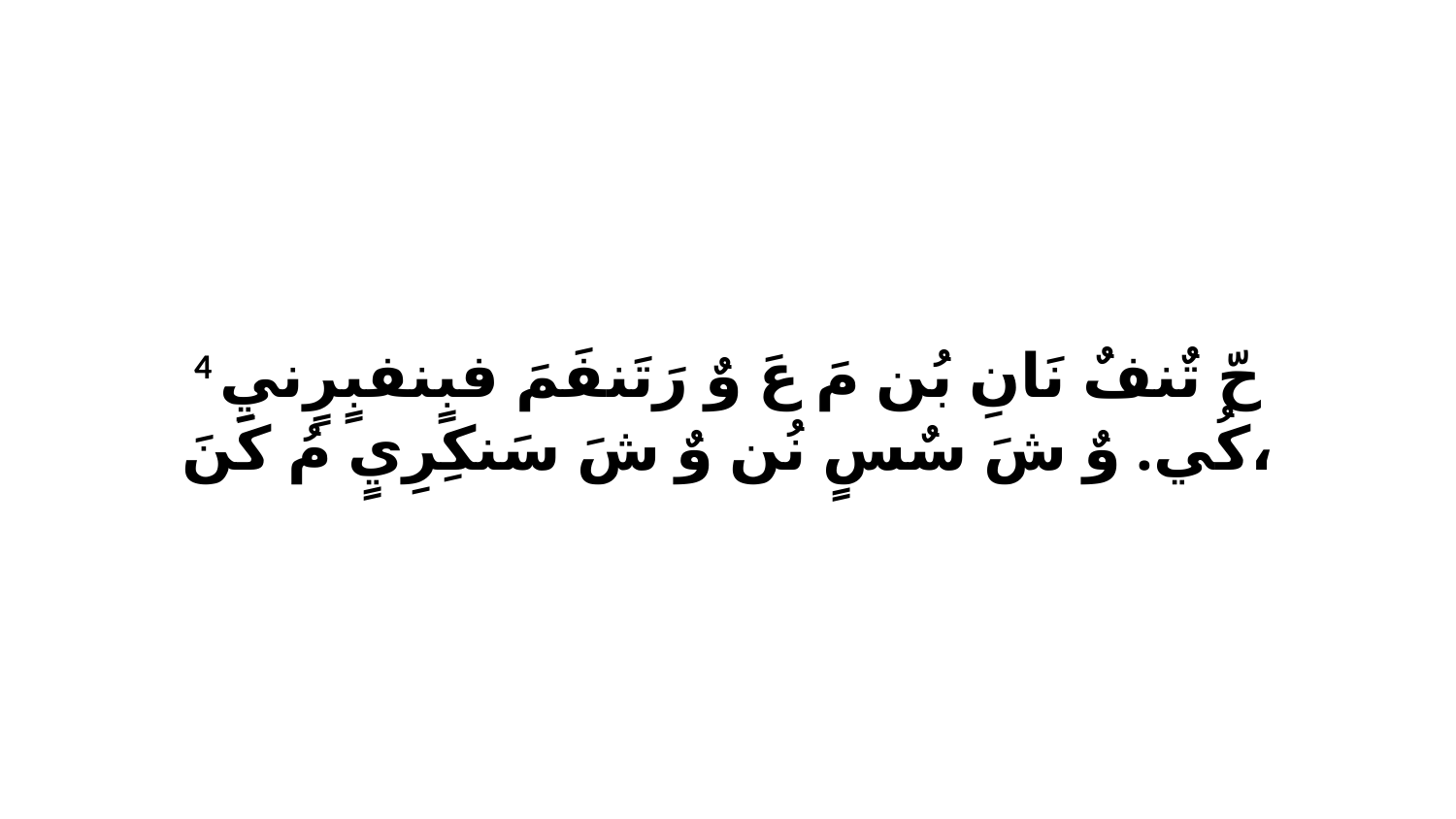

4 حّ تٌنفٌ نَانِ بُن مَ عَ وٌ رَتَنفَمَ فبٍنفبٍرٍنيِ كُي. وٌ شَ سٌسٍ نُن وٌ شَ سَنكِرِيٍ مُ كَنَ،